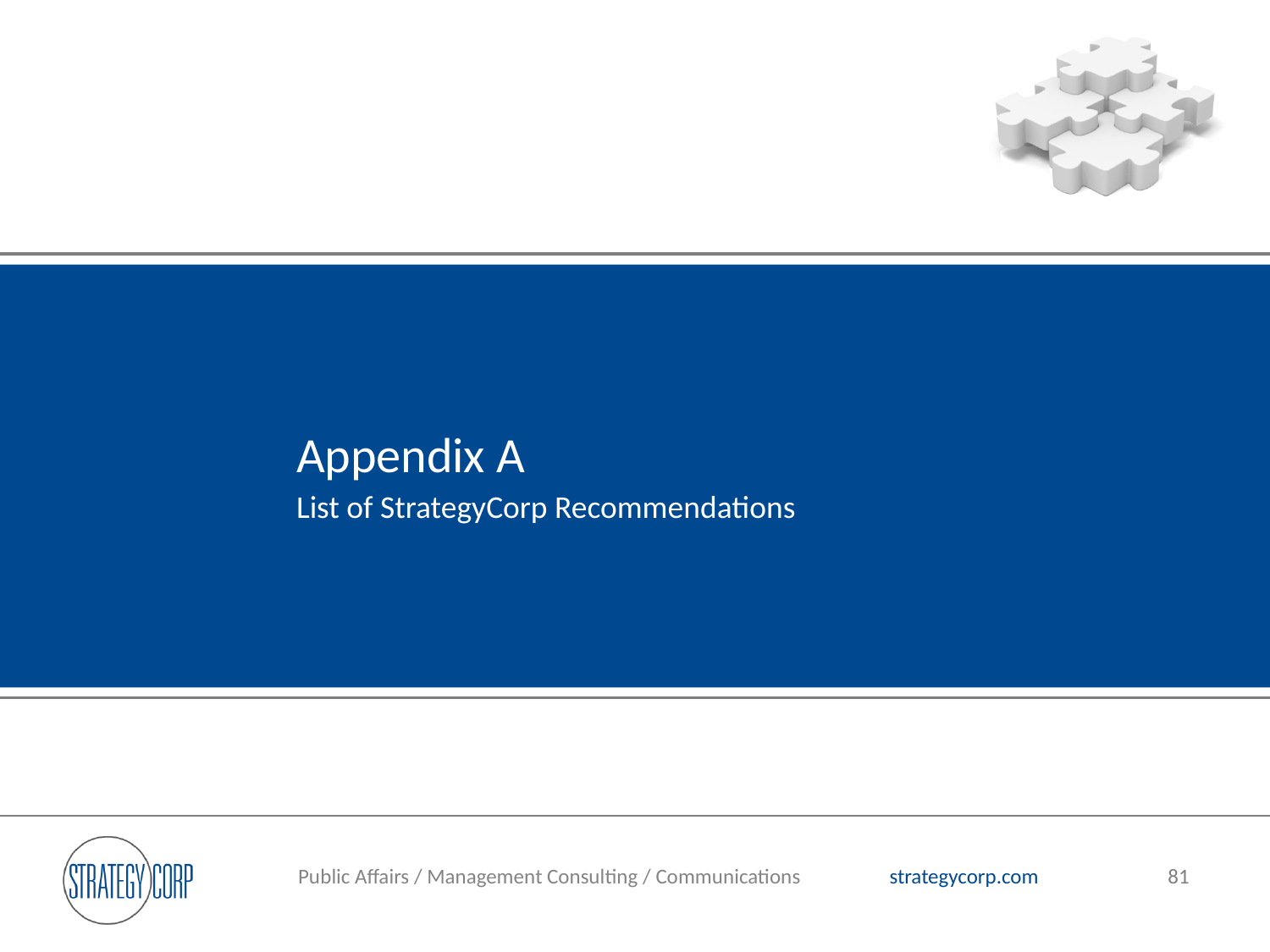

# Appendix A
List of StrategyCorp Recommendations